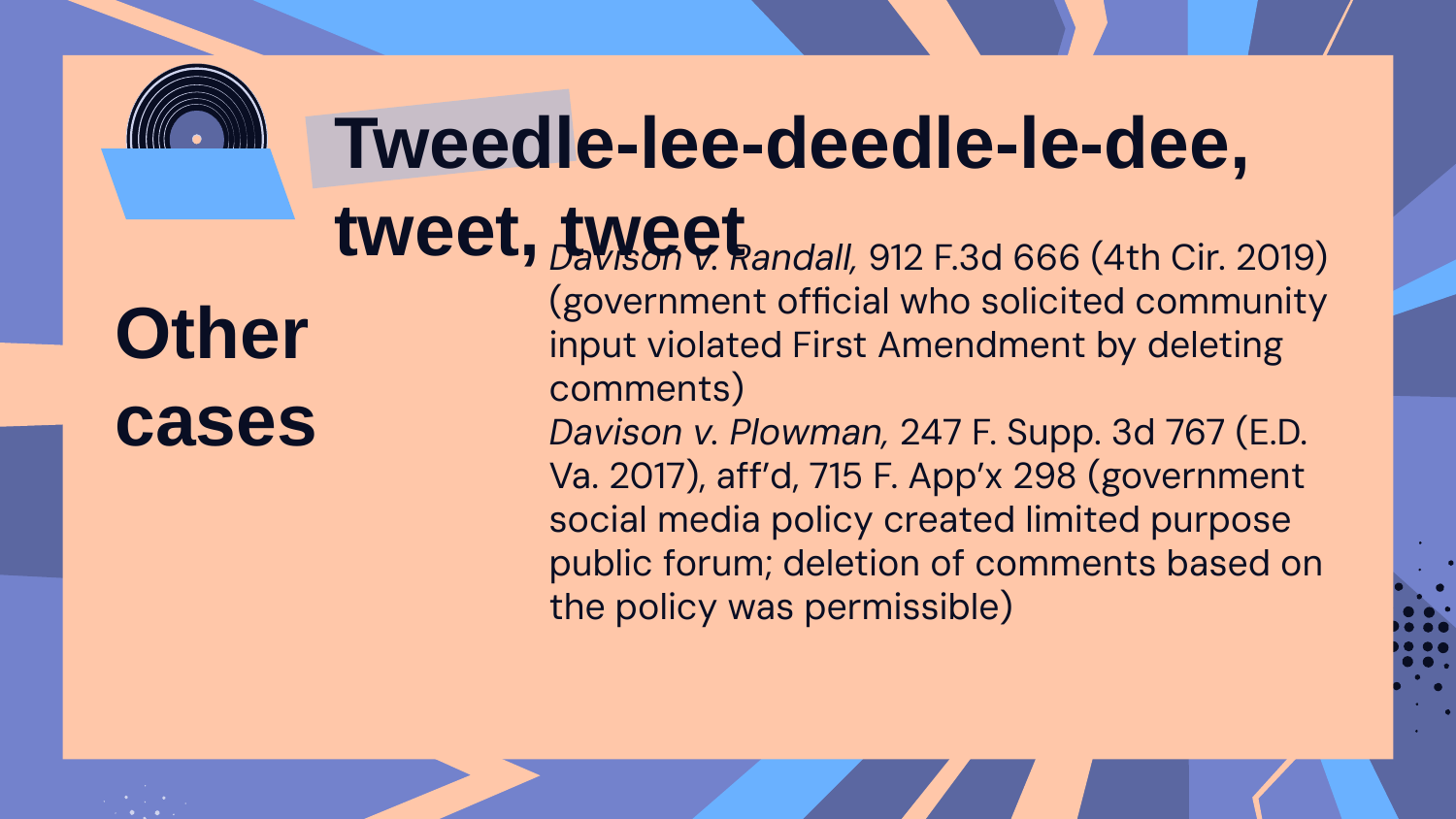

# Tweedle-lee-deedle-le-dee, tweet, tweet

Davison v. Randall, 912 F.3d 666 (4th Cir. 2019)  (government official who solicited community input violated First Amendment by deleting comments)
Davison v. Plowman, 247 F. Supp. 3d 767 (E.D. Va. 2017), aff’d, 715 F. App’x 298 (government social media policy created limited purpose public forum; deletion of comments based on the policy was permissible)
Other cases